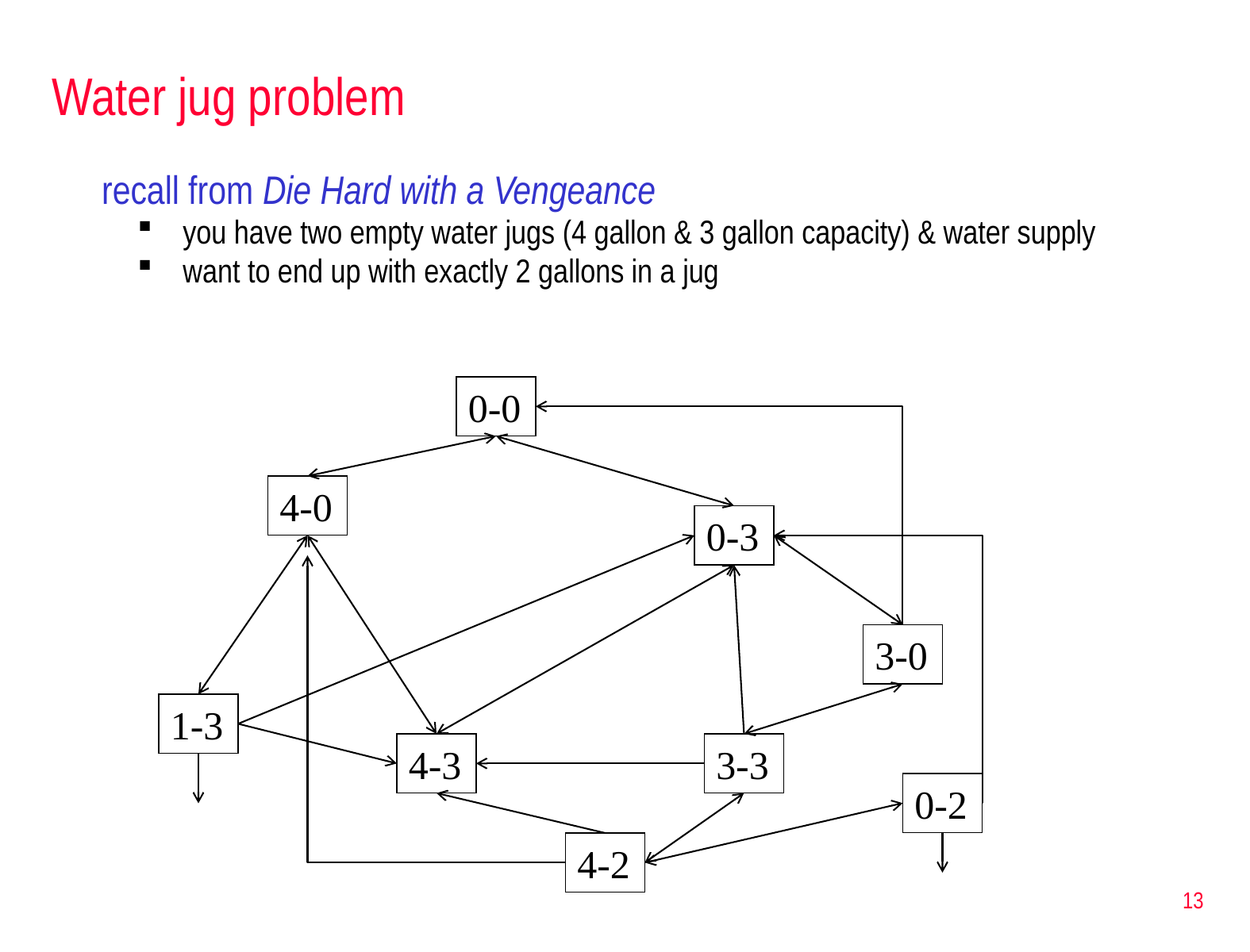

# Water jug problem
recall from Die Hard with a Vengeance
you have two empty water jugs (4 gallon & 3 gallon capacity) & water supply
want to end up with exactly 2 gallons in a jug

0-0
4-0
0-3
3-0
1-3
4-3
3-3
0-2
4-2
13